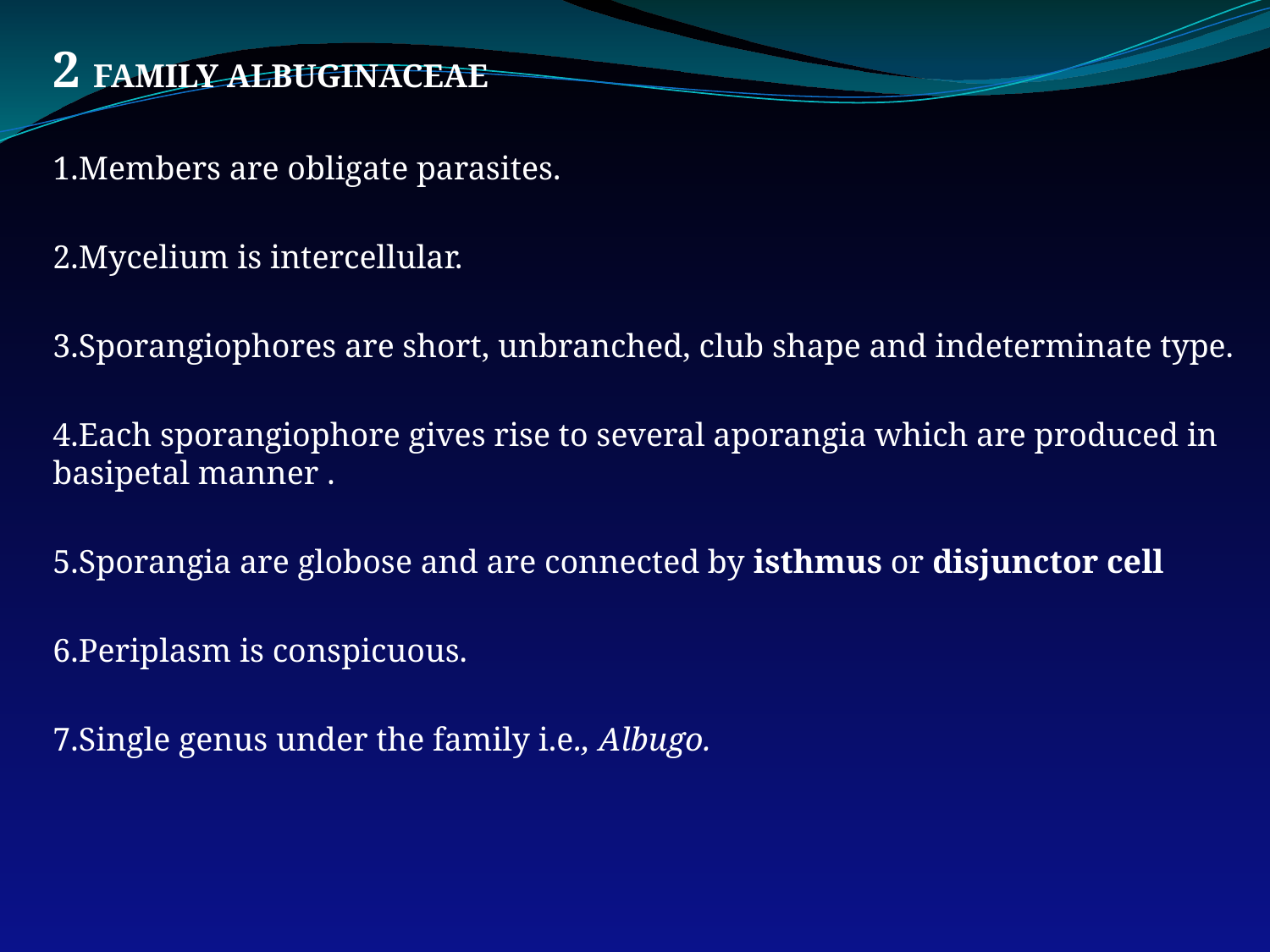

2 FAMILY ALBUGINACEAE

1.Members are obligate parasites.

2.Mycelium is intercellular.

3.Sporangiophores are short, unbranched, club shape and indeterminate type.

4.Each sporangiophore gives rise to several aporangia which are produced in  basipetal manner .

5.Sporangia are globose and are connected by isthmus or disjunctor cell

6.Periplasm is conspicuous.

7.Single genus under the family i.e., Albugo.